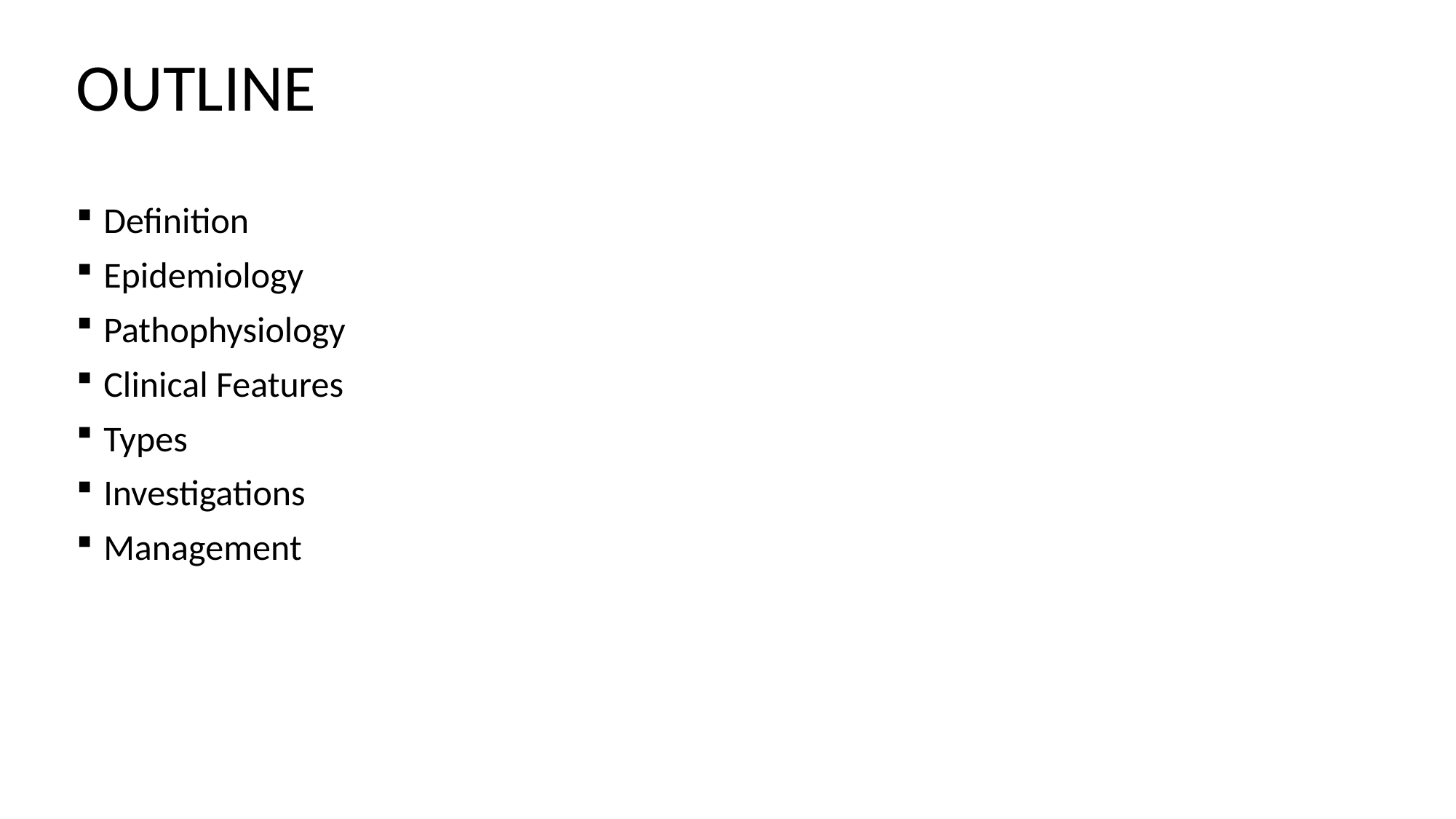

# OUTLINE
Definition
Epidemiology
Pathophysiology
Clinical Features
Types
Investigations
Management